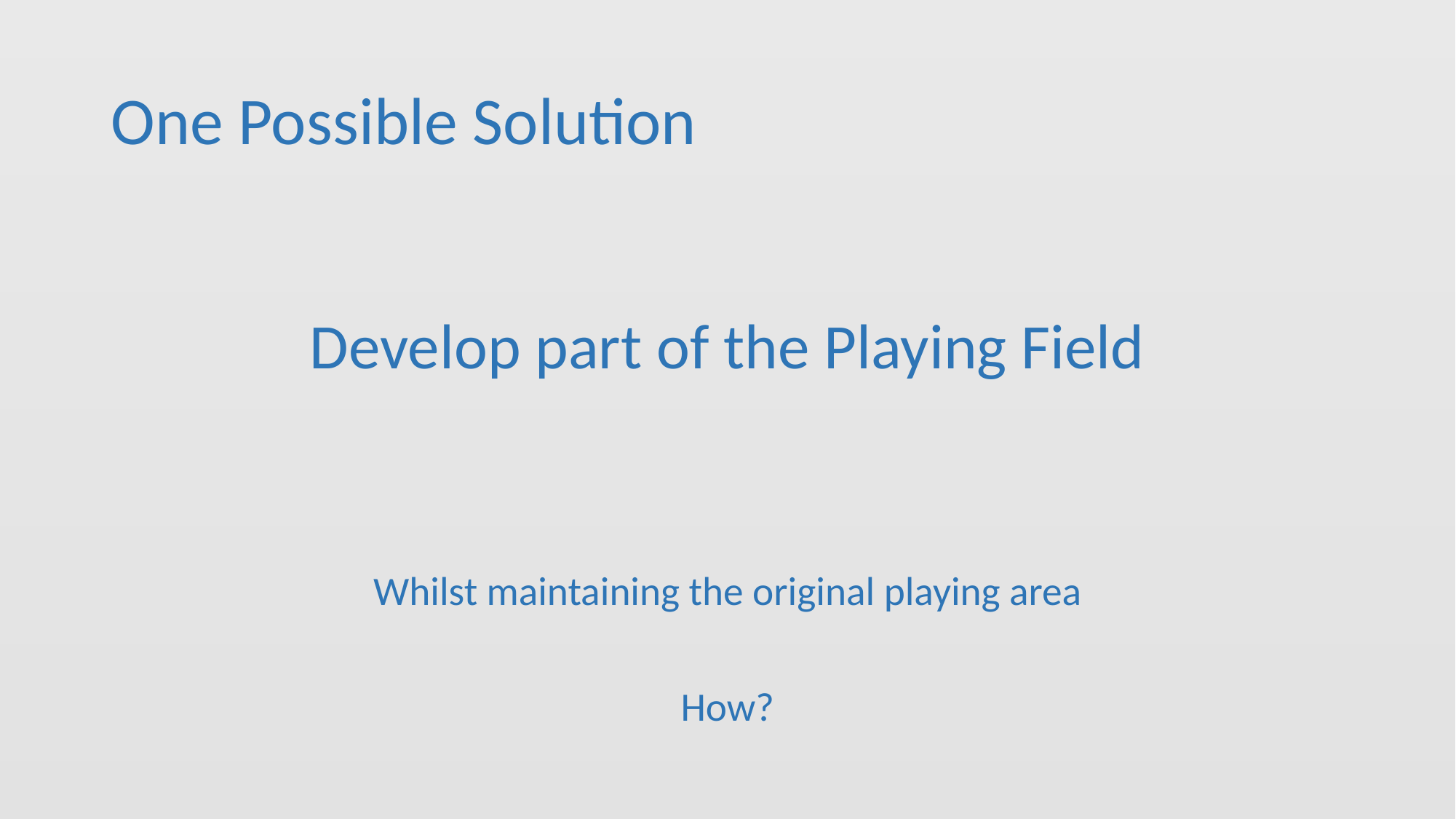

# One Possible Solution

Develop part of the Playing Field

Whilst maintaining the original playing area

How?